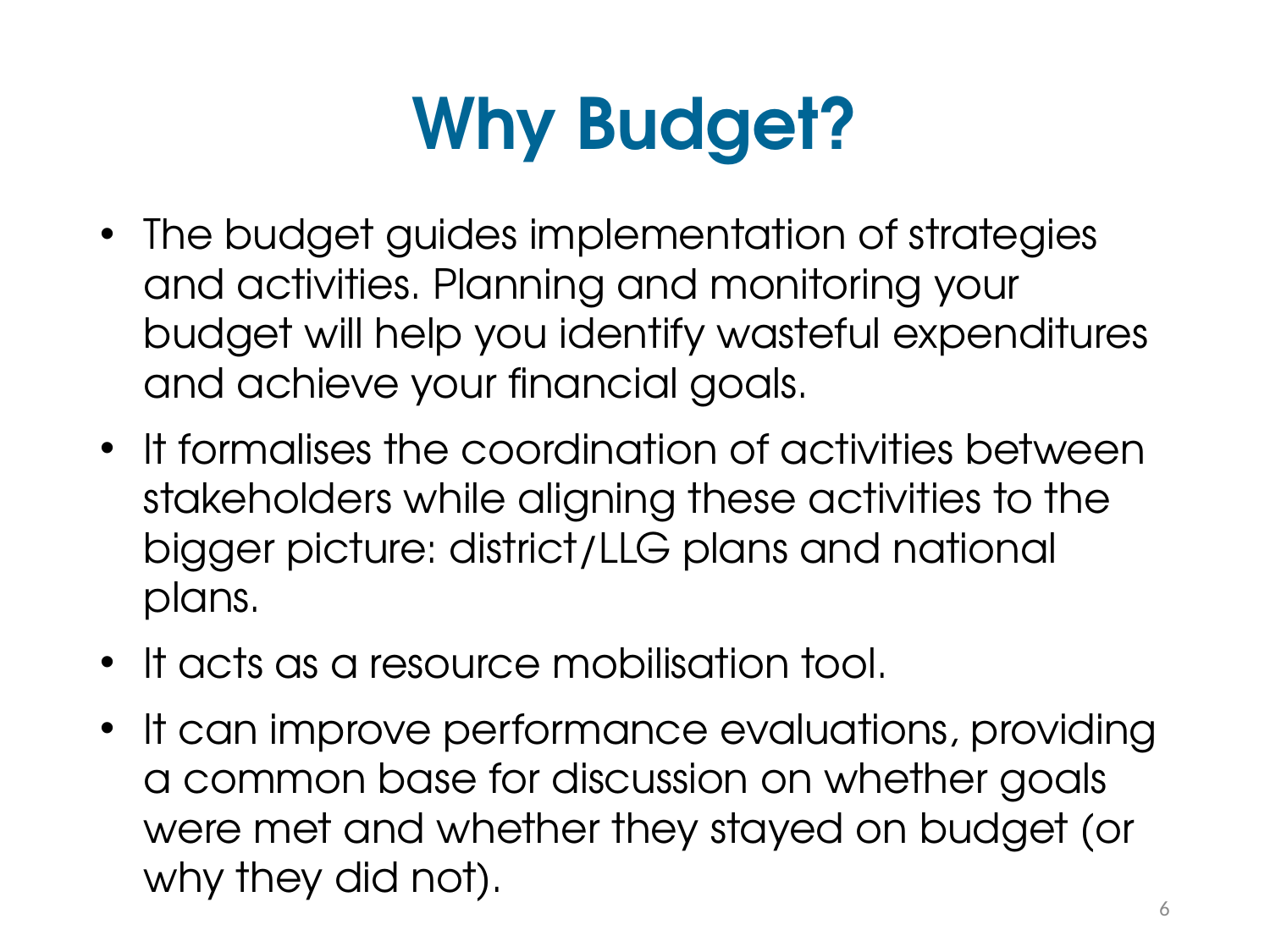

# Why Budget?
The budget guides implementation of strategies and activities. Planning and monitoring your budget will help you identify wasteful expenditures and achieve your financial goals.
It formalises the coordination of activities between stakeholders while aligning these activities to the bigger picture: district/LLG plans and national plans.
It acts as a resource mobilisation tool.
It can improve performance evaluations, providing a common base for discussion on whether goals were met and whether they stayed on budget (or why they did not).
6